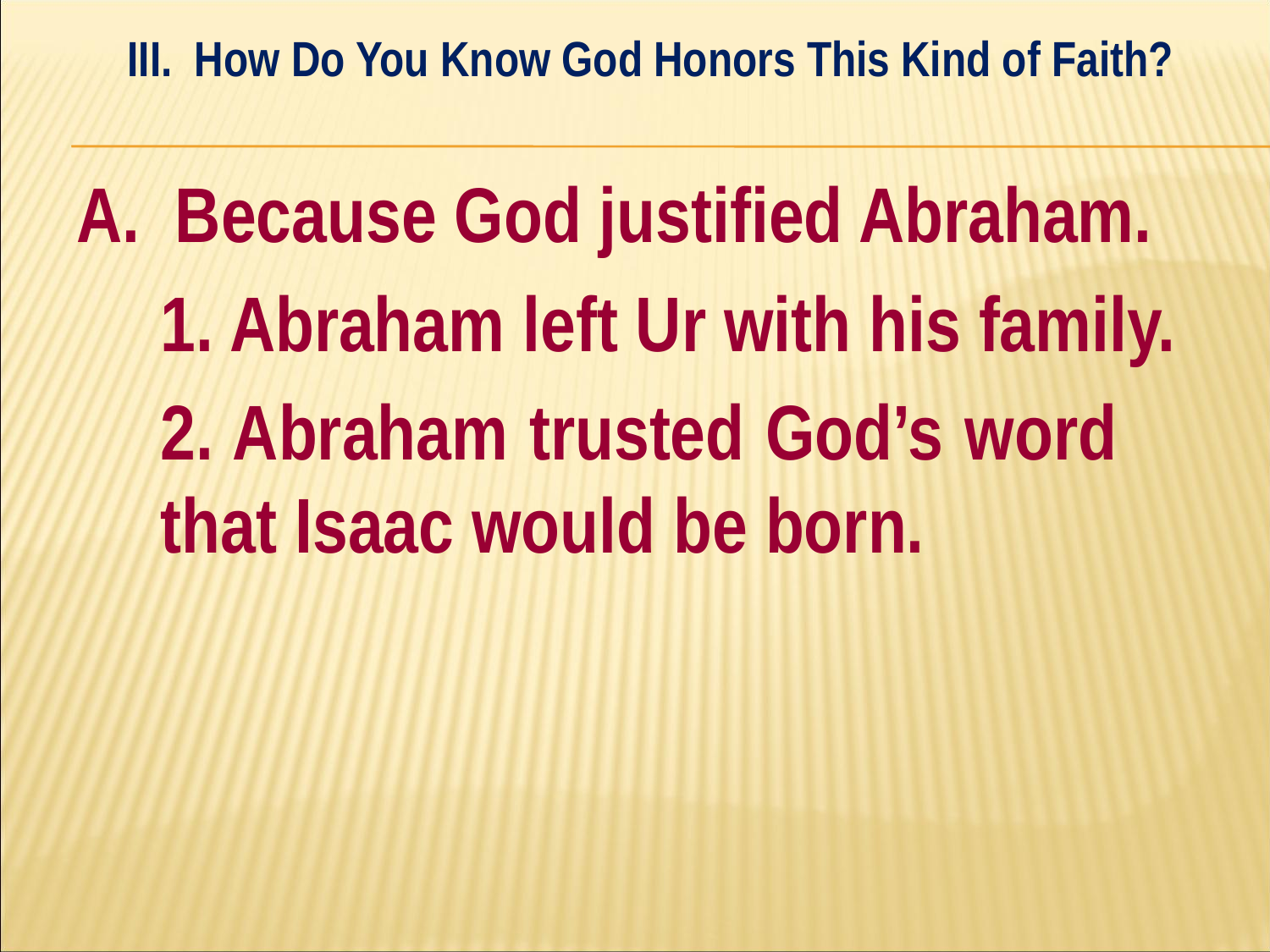

III.  How Do You Know God Honors This Kind of Faith?
#
A.  Because God justified Abraham.
	1. Abraham left Ur with his family.
	2. Abraham trusted God’s word 	that Isaac would be born.